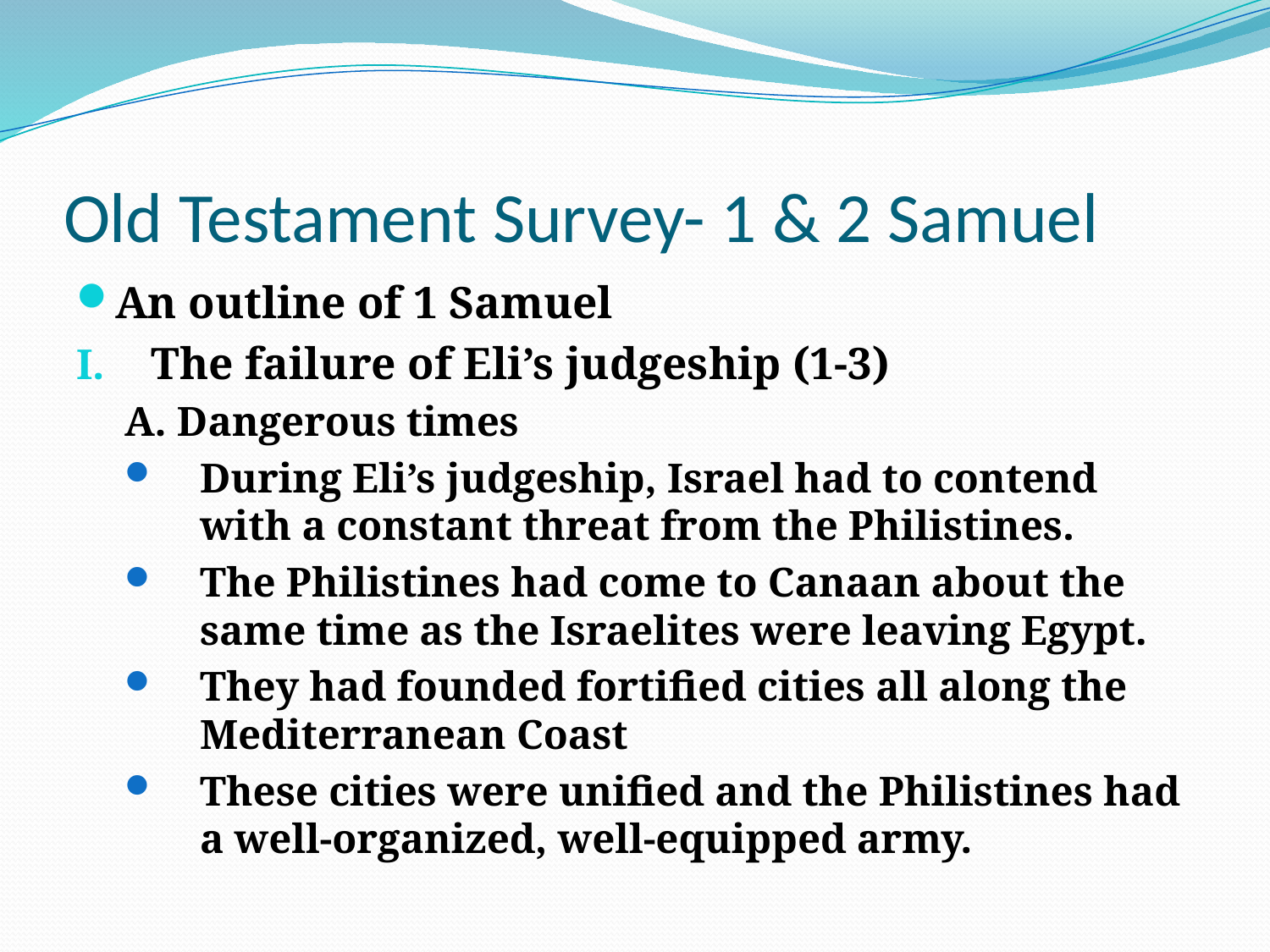

# Old Testament Survey- 1 & 2 Samuel
An outline of 1 Samuel
The failure of Eli’s judgeship (1-3)
A. Dangerous times
During Eli’s judgeship, Israel had to contend with a constant threat from the Philistines.
The Philistines had come to Canaan about the same time as the Israelites were leaving Egypt.
They had founded fortified cities all along the Mediterranean Coast
These cities were unified and the Philistines had a well-organized, well-equipped army.